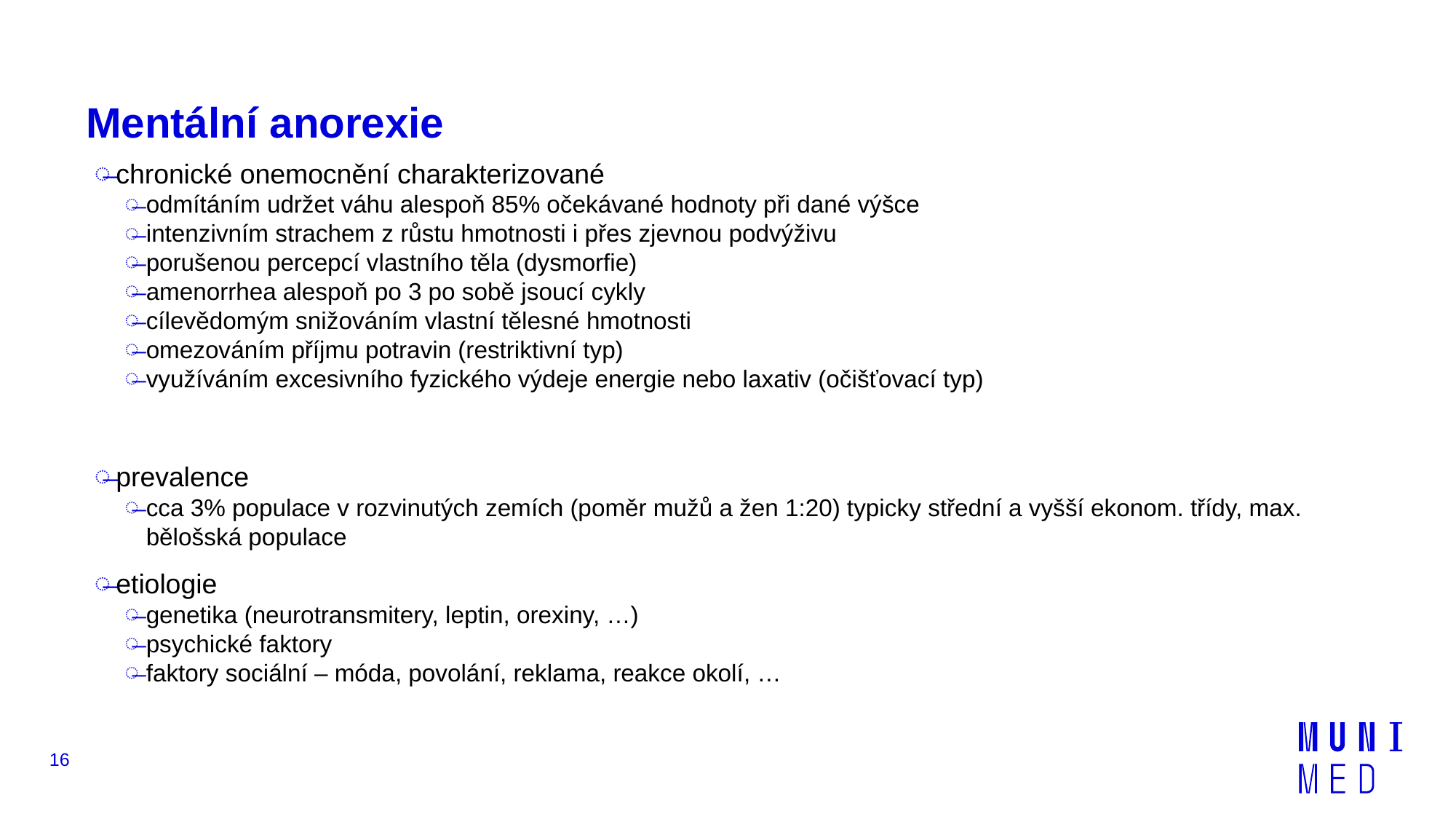

# Mentální anorexie
chronické onemocnění charakterizované
odmítáním udržet váhu alespoň 85% očekávané hodnoty při dané výšce
intenzivním strachem z růstu hmotnosti i přes zjevnou podvýživu
porušenou percepcí vlastního těla (dysmorfie)
amenorrhea alespoň po 3 po sobě jsoucí cykly
cílevědomým snižováním vlastní tělesné hmotnosti
omezováním příjmu potravin (restriktivní typ)
využíváním excesivního fyzického výdeje energie nebo laxativ (očišťovací typ)

prevalence
cca 3% populace v rozvinutých zemích (poměr mužů a žen 1:20) typicky střední a vyšší ekonom. třídy, max. bělošská populace
etiologie
genetika (neurotransmitery, leptin, orexiny, …)
psychické faktory
faktory sociální – móda, povolání, reklama, reakce okolí, …
16